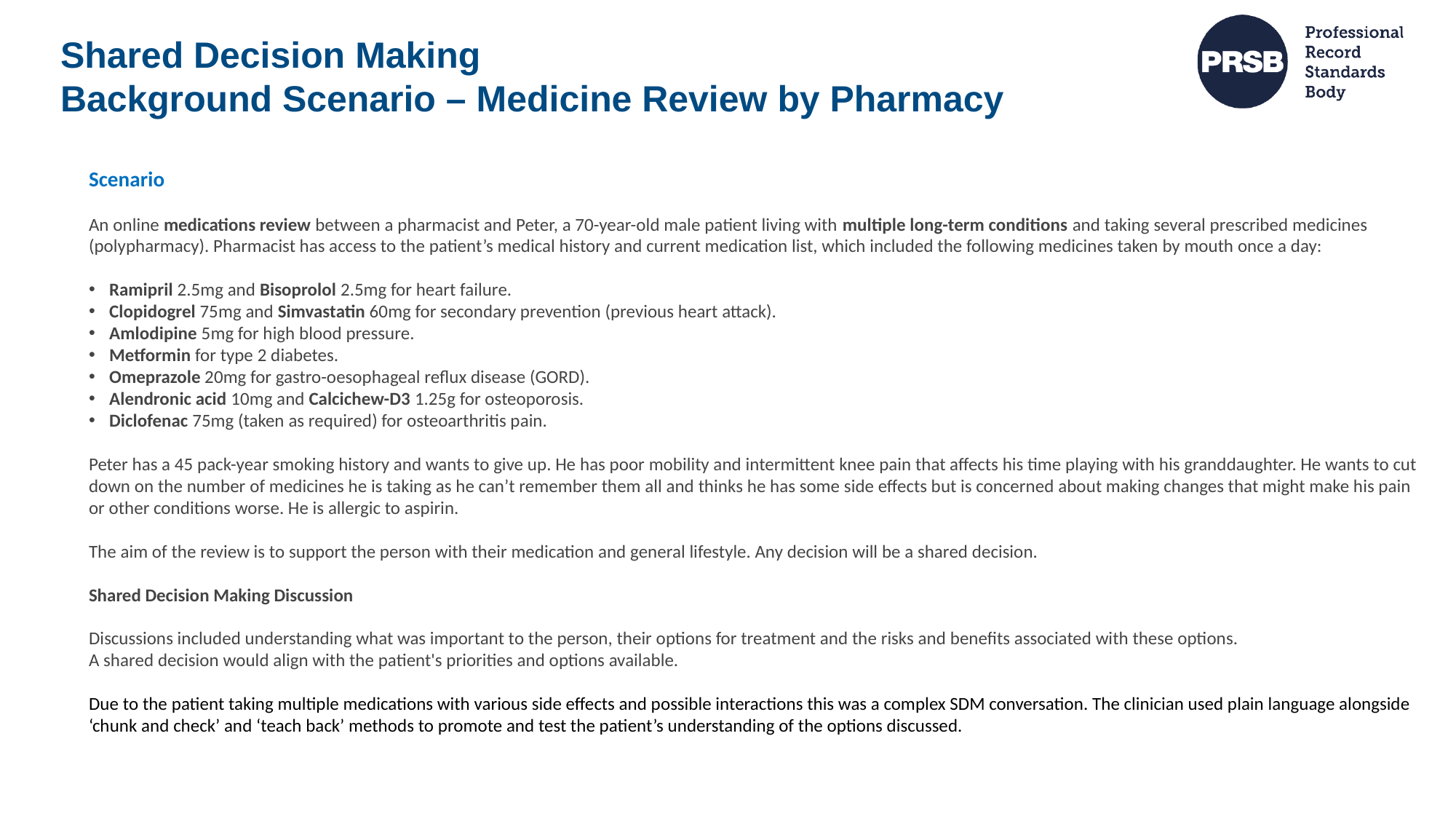

Shared Decision Making
Background Scenario – Medicine Review by Pharmacy
Scenario

An online medications review between a pharmacist and Peter, a 70-year-old male patient living with multiple long-term conditions and taking several prescribed medicines (polypharmacy). Pharmacist has access to the patient’s medical history and current medication list, which included the following medicines taken by mouth once a day:

Ramipril 2.5mg and Bisoprolol 2.5mg for heart failure.
Clopidogrel 75mg and Simvastatin 60mg for secondary prevention (previous heart attack).
Amlodipine 5mg for high blood pressure.
Metformin for type 2 diabetes.
Omeprazole 20mg for gastro-oesophageal reflux disease (GORD).
Alendronic acid 10mg and Calcichew-D3 1.25g for osteoporosis.
Diclofenac 75mg (taken as required) for osteoarthritis pain.

Peter has a 45 pack-year smoking history and wants to give up. He has poor mobility and intermittent knee pain that affects his time playing with his granddaughter. He wants to cut down on the number of medicines he is taking as he can’t remember them all and thinks he has some side effects but is concerned about making changes that might make his pain or other conditions worse. He is allergic to aspirin.

The aim of the review is to support the person with their medication and general lifestyle. Any decision will be a shared decision.

Shared Decision Making Discussion

Discussions included understanding what was important to the person, their options for treatment and the risks and benefits associated with these options.
A shared decision would align with the patient's priorities and options available.

Due to the patient taking multiple medications with various side effects and possible interactions this was a complex SDM conversation. The clinician used plain language alongside ‘chunk and check’ and ‘teach back’ methods to promote and test the patient’s understanding of the options discussed.